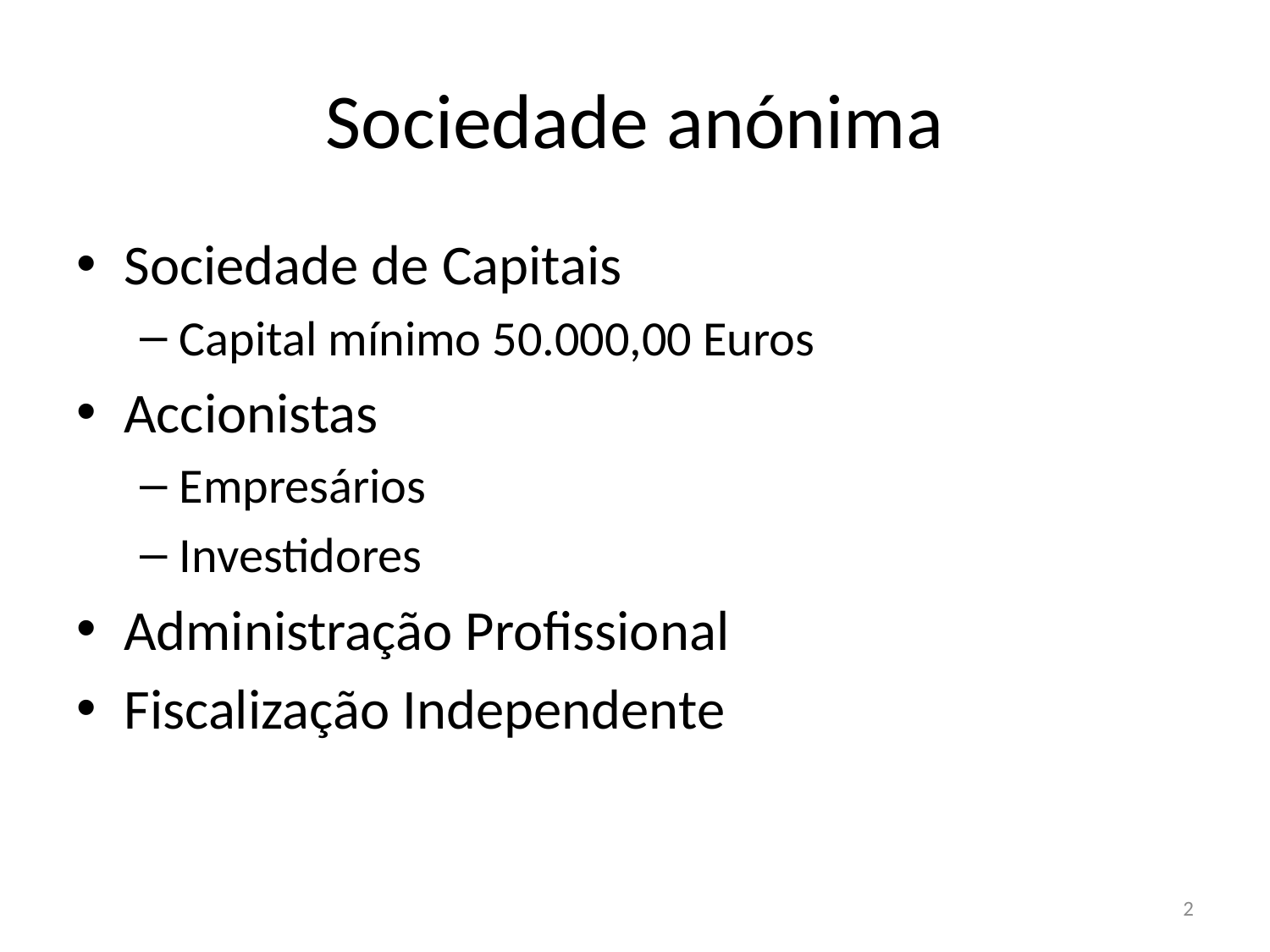

# Sociedade anónima
Sociedade de Capitais
Capital mínimo 50.000,00 Euros
Accionistas
Empresários
Investidores
Administração Profissional
Fiscalização Independente

2